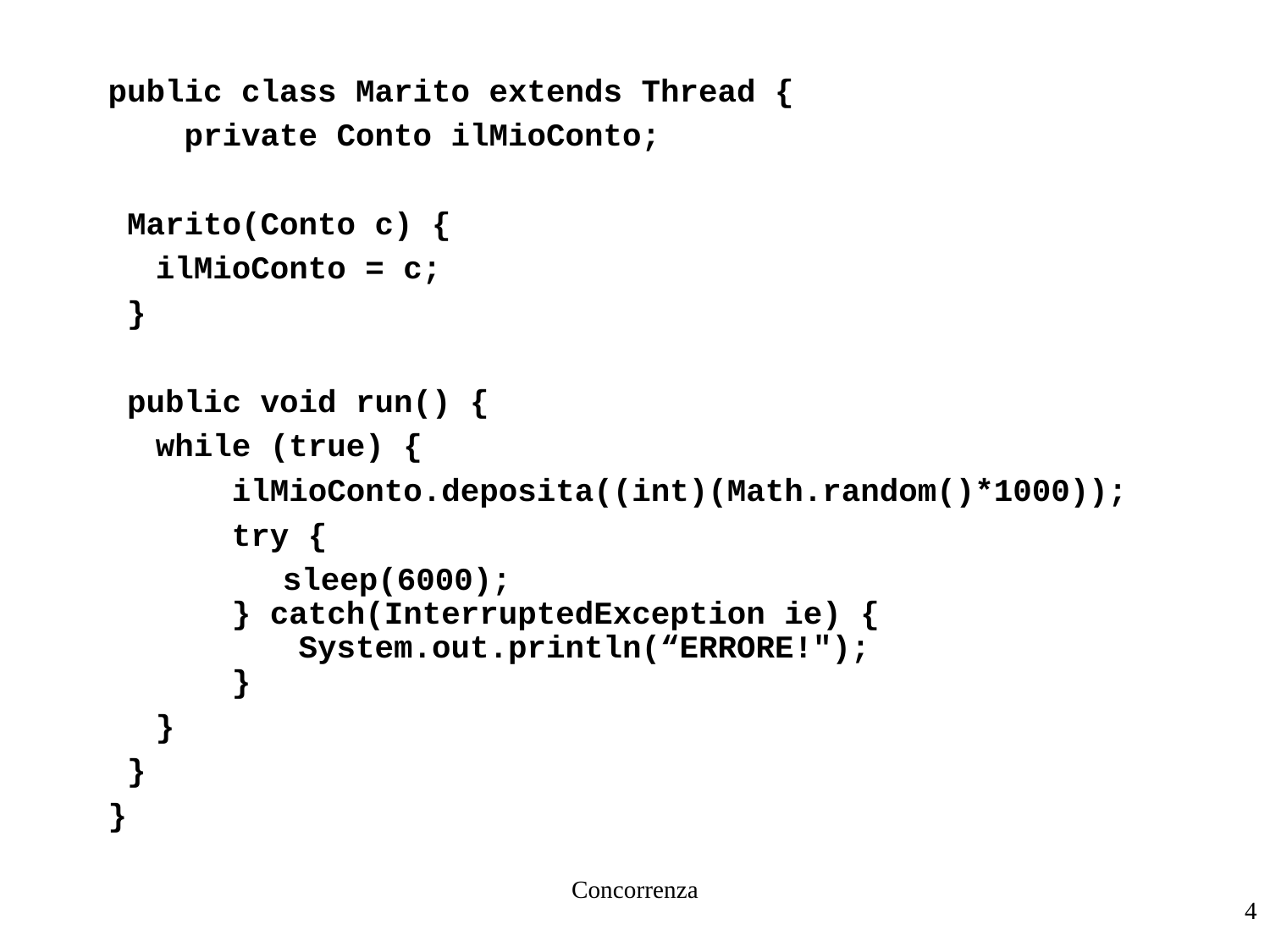

Concorrenza
public class Marito extends Thread {
    private Conto ilMioConto;

 Marito(Conto c) {
	ilMioConto = c;
 }

 public void run() {
	while (true) {
	    ilMioConto.deposita((int)(Math.random()*1000));
	    try {
		sleep(6000);
	    } catch(InterruptedException ie) {
          System.out.println(“ERRORE!");
	    }
	}
 }
}

4